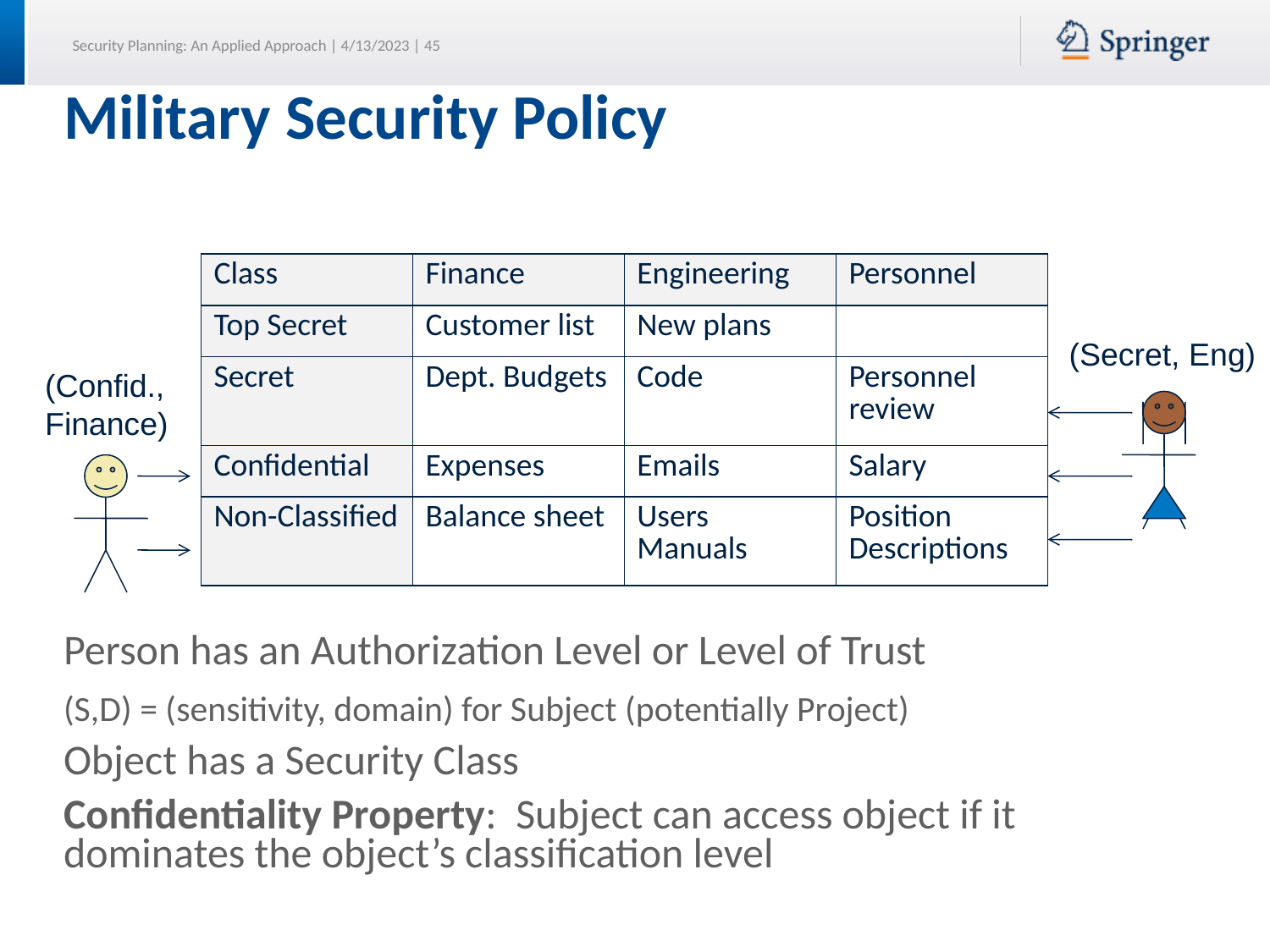

# Military Security Policy
| Class | Finance | Engineering | Personnel |
| --- | --- | --- | --- |
| Top Secret | Customer list | New plans |  |
| Secret | Dept. Budgets | Code | Personnel review |
| Confidential | Expenses | Emails | Salary |
| Non-Classified | Balance sheet | Users Manuals | Position Descriptions |
(Secret, Eng)
(Confid.,
Finance)

Person has an Authorization Level or Level of Trust
(S,D) = (sensitivity, domain) for Subject (potentially Project)
Object has a Security Class
Confidentiality Property:  Subject can access object if it dominates the object’s classification level